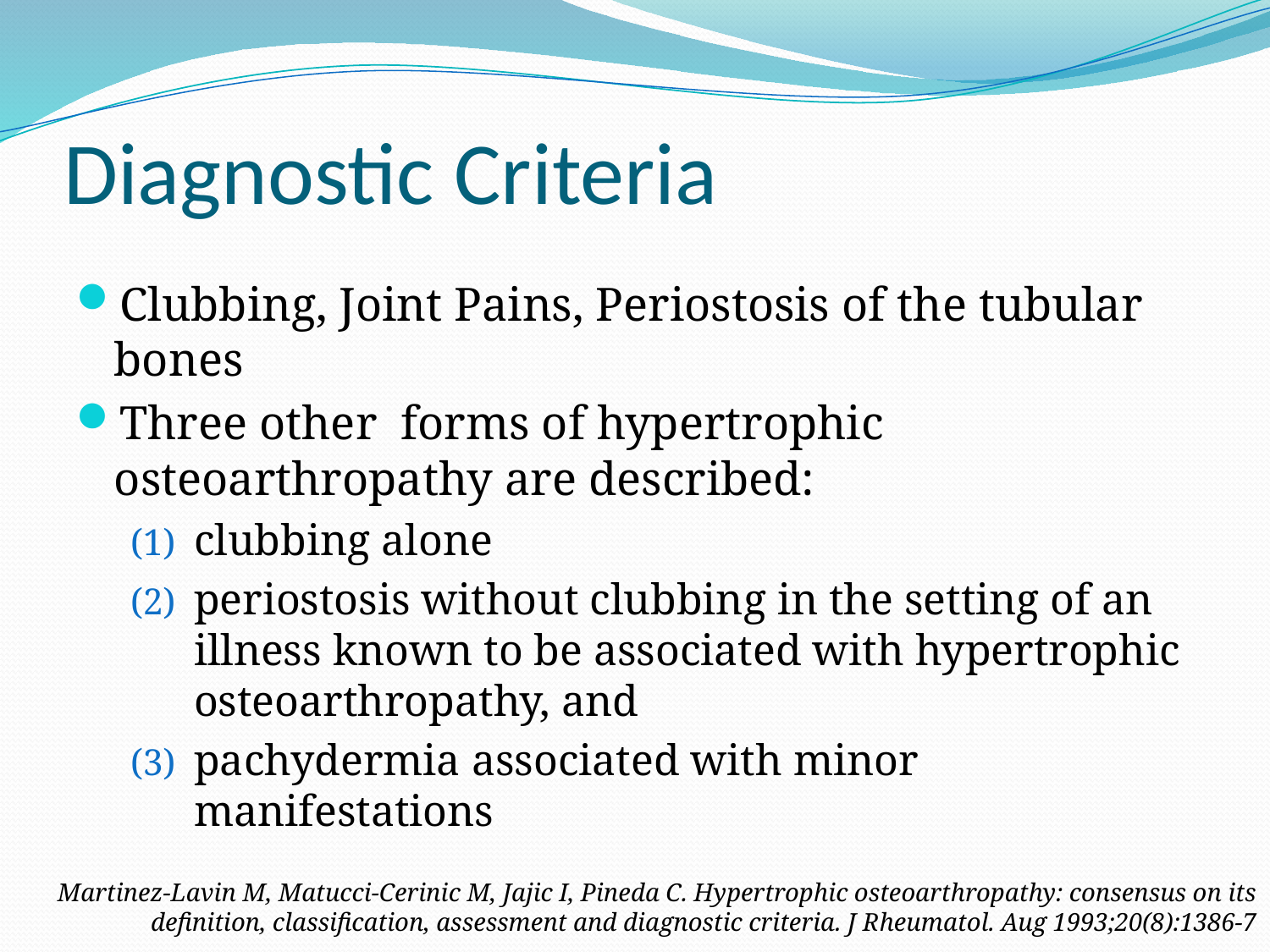

# Diagnostic Criteria
Clubbing, Joint Pains, Periostosis of the tubular bones
Three other  forms of hypertrophic osteoarthropathy are described:
clubbing alone
periostosis without clubbing in the setting of an illness known to be associated with hypertrophic osteoarthropathy, and
pachydermia associated with minor manifestations
Martinez-Lavin M, Matucci-Cerinic M, Jajic I, Pineda C. Hypertrophic osteoarthropathy: consensus on its definition, classification, assessment and diagnostic criteria. J Rheumatol. Aug 1993;20(8):1386-7